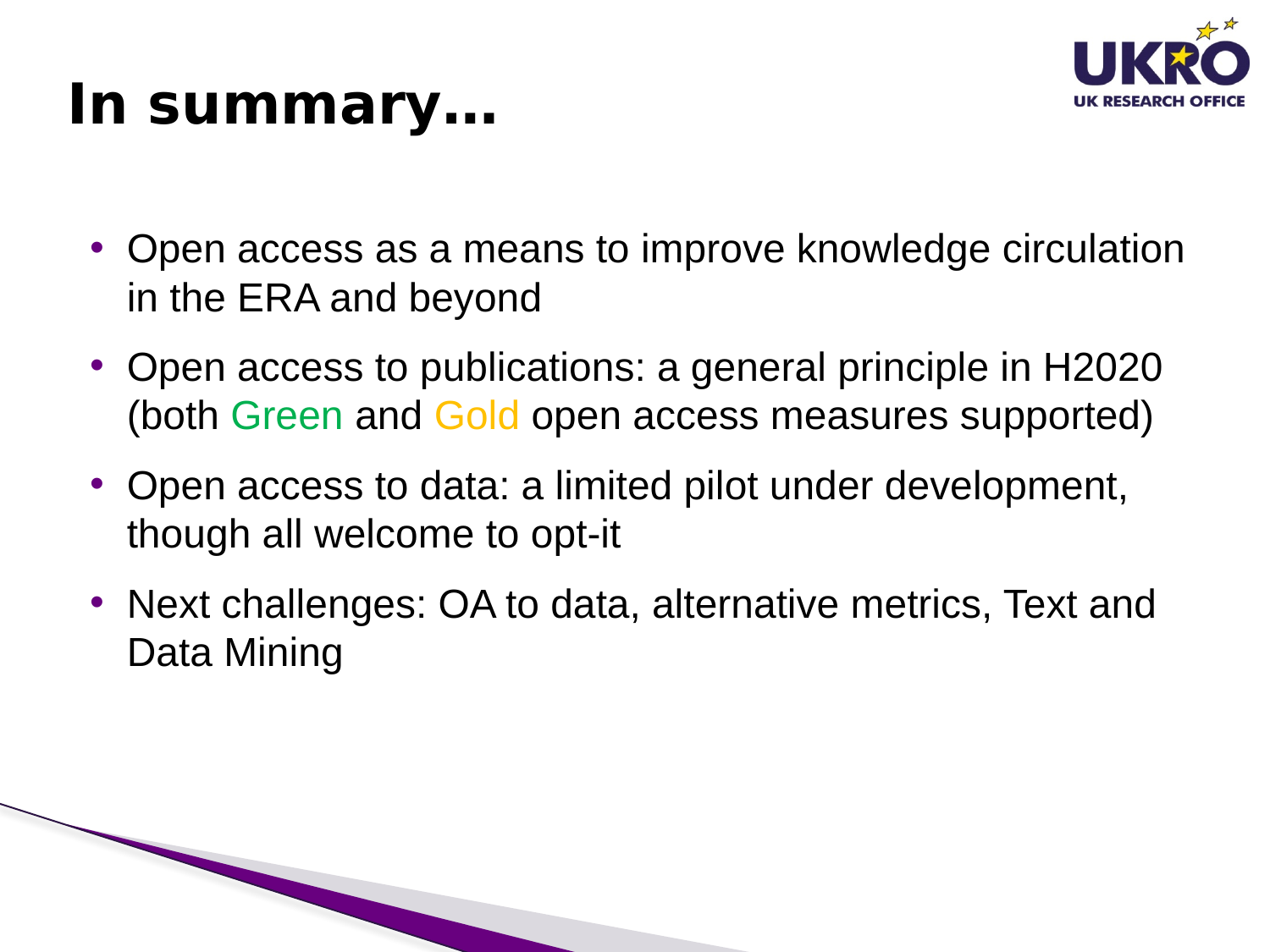

# In summary…
Open access as a means to improve knowledge circulation in the ERA and beyond
Open access to publications: a general principle in H2020 (both Green and Gold open access measures supported)
Open access to data: a limited pilot under development, though all welcome to opt-it
Next challenges: OA to data, alternative metrics, Text and Data Mining